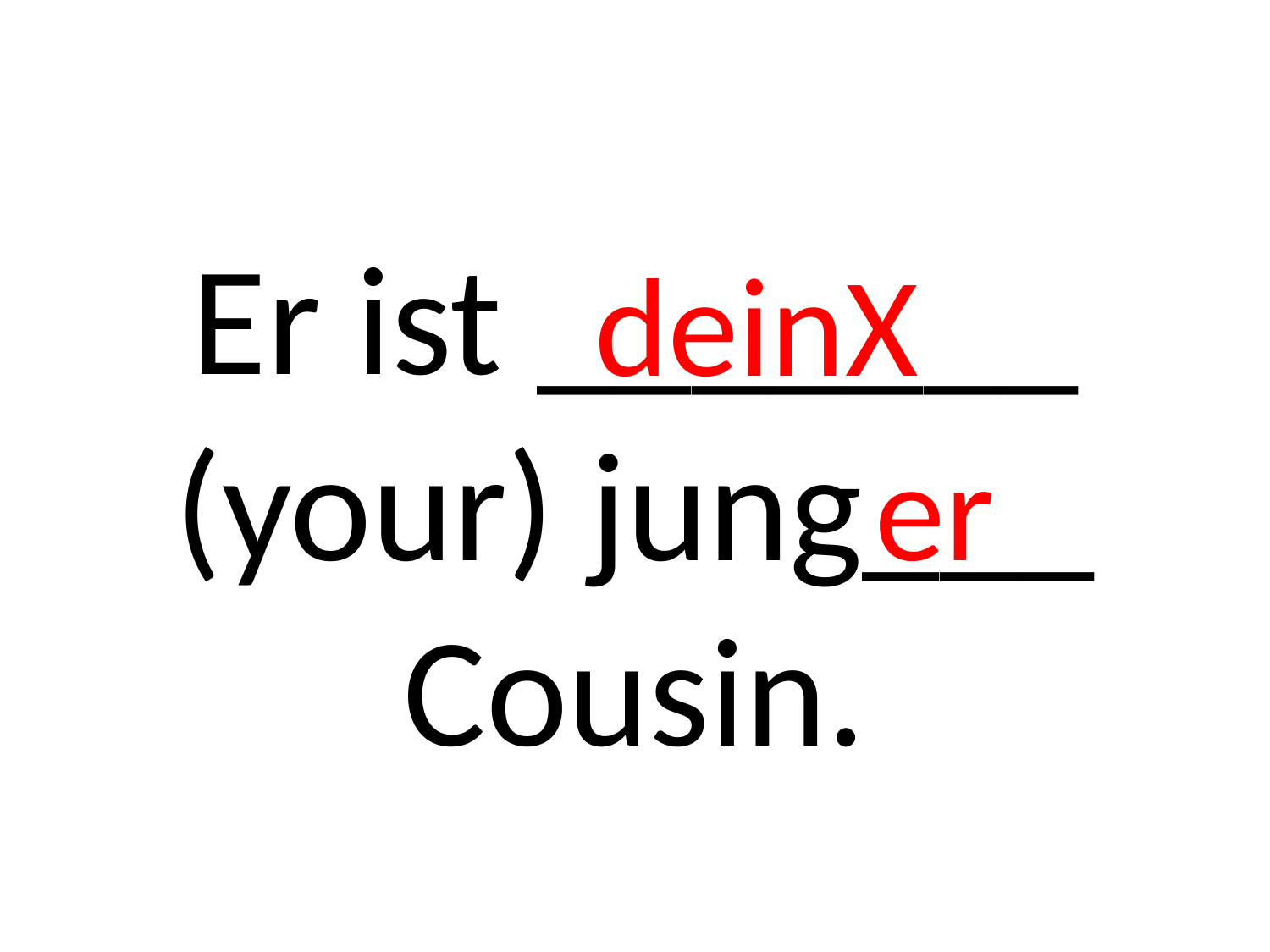

deinX
# Er ist _______ (your) jung___ Cousin.
er